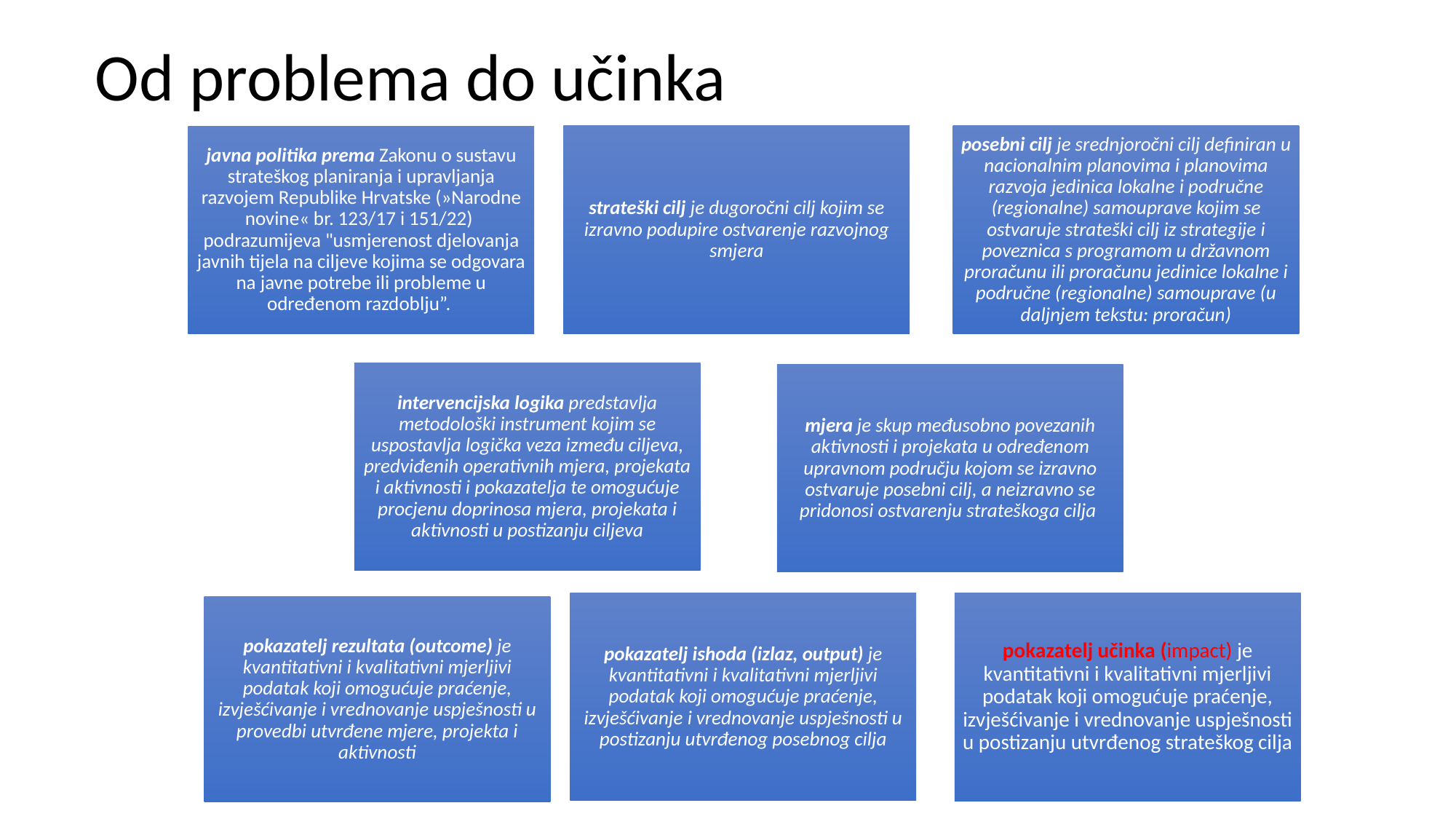

# Od problema do učinka
javna politika prema Zakonu o sustavu strateškog planiranja i upravljanja razvojem Republike Hrvatske (»Narodne novine« br. 123/17 i 151/22)  podrazumijeva "usmjerenost djelovanja javnih tijela na ciljeve kojima se odgovara na javne potrebe ili probleme u određenom razdoblju”.
mjera je skup međusobno povezanih aktivnosti i projekata u određenom upravnom području kojom se izravno ostvaruje posebni cilj, a neizravno se pridonosi ostvarenju strateškoga cilja
pokazatelj ishoda (izlaz, output) je kvantitativni i kvalitativni mjerljivi podatak koji omogućuje praćenje, izvješćivanje i vrednovanje uspješnosti u postizanju utvrđenog posebnog cilja
pokazatelj rezultata (outcome) je kvantitativni i kvalitativni mjerljivi podatak koji omogućuje praćenje, izvješćivanje i vrednovanje uspješnosti u provedbi utvrđene mjere, projekta i aktivnosti
pokazatelj učinka (impact) je kvantitativni i kvalitativni mjerljivi podatak koji omogućuje praćenje, izvješćivanje i vrednovanje uspješnosti u postizanju utvrđenog strateškog cilja
strateški cilj je dugoročni cilj kojim se izravno podupire ostvarenje razvojnog smjera
posebni cilj je srednjoročni cilj definiran u nacionalnim planovima i planovima razvoja jedinica lokalne i područne (regionalne) samouprave kojim se ostvaruje strateški cilj iz strategije i poveznica s programom u državnom proračunu ili proračunu jedinice lokalne i područne (regionalne) samouprave (u daljnjem tekstu: proračun)
intervencijska logika predstavlja metodološki instrument kojim se uspostavlja logička veza između ciljeva, predviđenih operativnih mjera, projekata i aktivnosti i pokazatelja te omogućuje procjenu doprinosa mjera, projekata i aktivnosti u postizanju ciljeva